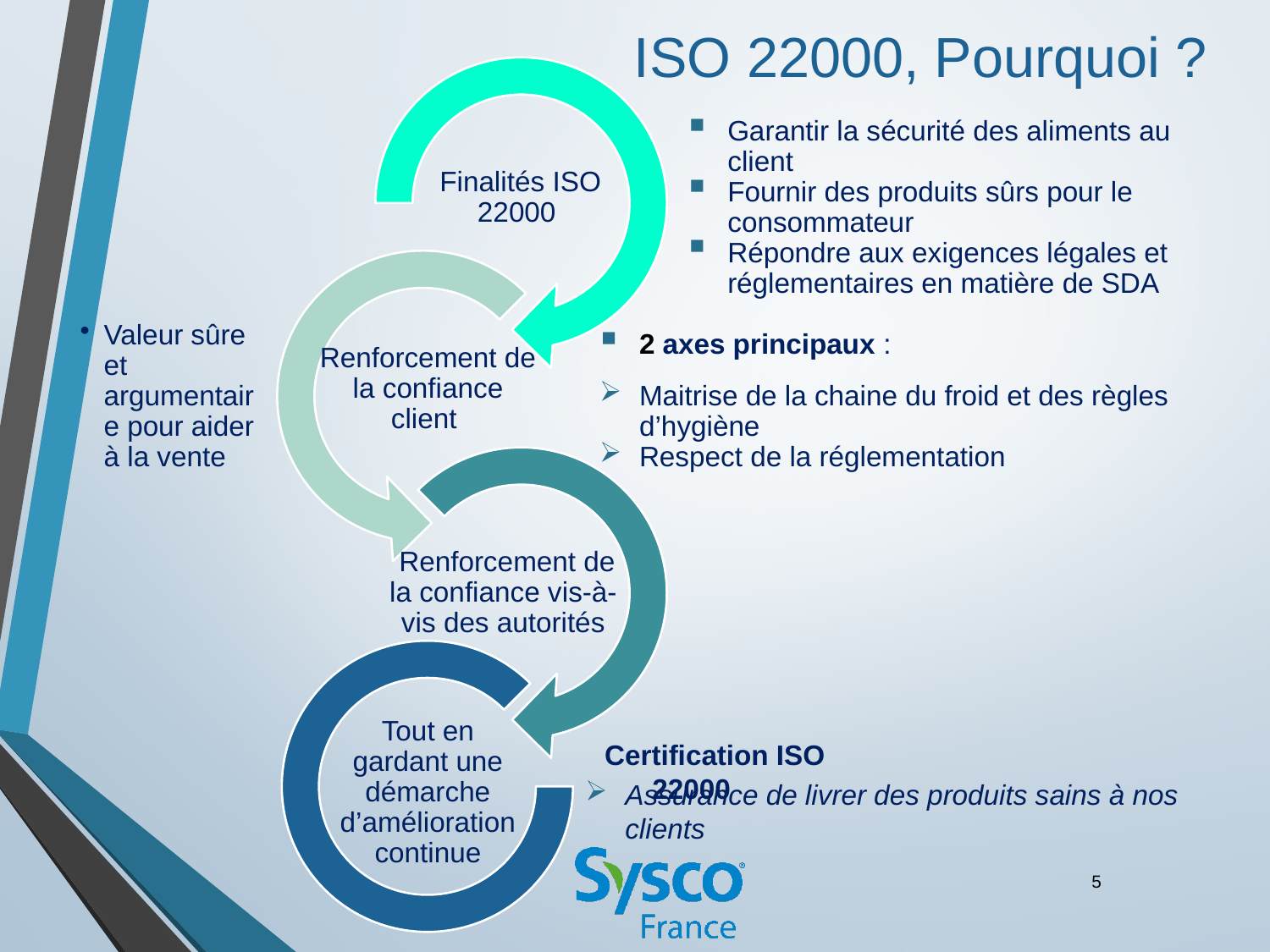

ISO 22000, Pourquoi ?

Garantir la sécurité des aliments au client
Fournir des produits sûrs pour le consommateur
Répondre aux exigences légales et réglementaires en matière de SDA

Finalités ISO 22000

Valeur sûre et argumentaire pour aider à la vente
2 axes principaux :

Maitrise de la chaine du froid et des règles d’hygiène
Respect de la réglementation

Renforcement de la confiance client

 Renforcement de la confiance vis-à-vis des autorités

Certification ISO 22000

Tout en gardant une démarche d’amélioration continue
Assurance de livrer des produits sains à nos clients
5